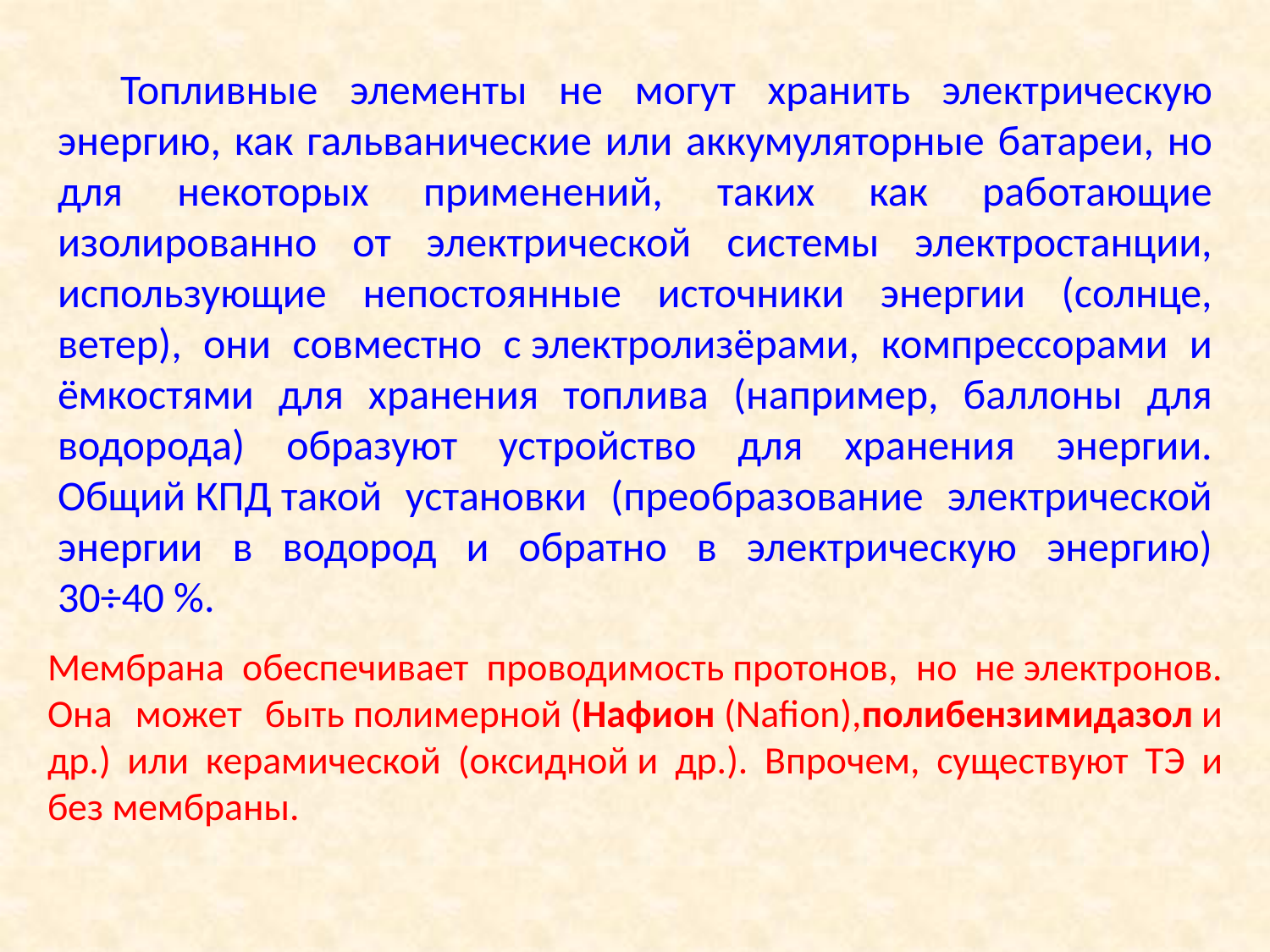

Топливные элементы не могут хранить электрическую энергию, как гальванические или аккумуляторные батареи, но для некоторых применений, таких как работающие изолированно от электрической системы электростанции, использующие непостоянные источники энергии (солнце, ветер), они совместно с электролизёрами, компрессорами и ёмкостями для хранения топлива (например, баллоны для водорода) образуют устройство для хранения энергии. Общий КПД такой установки (преобразование электрической энергии в водород и обратно в электрическую энергию) 30÷40 %.
Мембрана обеспечивает проводимость протонов, но не электронов. Она может быть полимерной (Нафион (Nafion),полибензимидазол и др.) или керамической (оксидной и др.). Впрочем, существуют ТЭ и без мембраны.